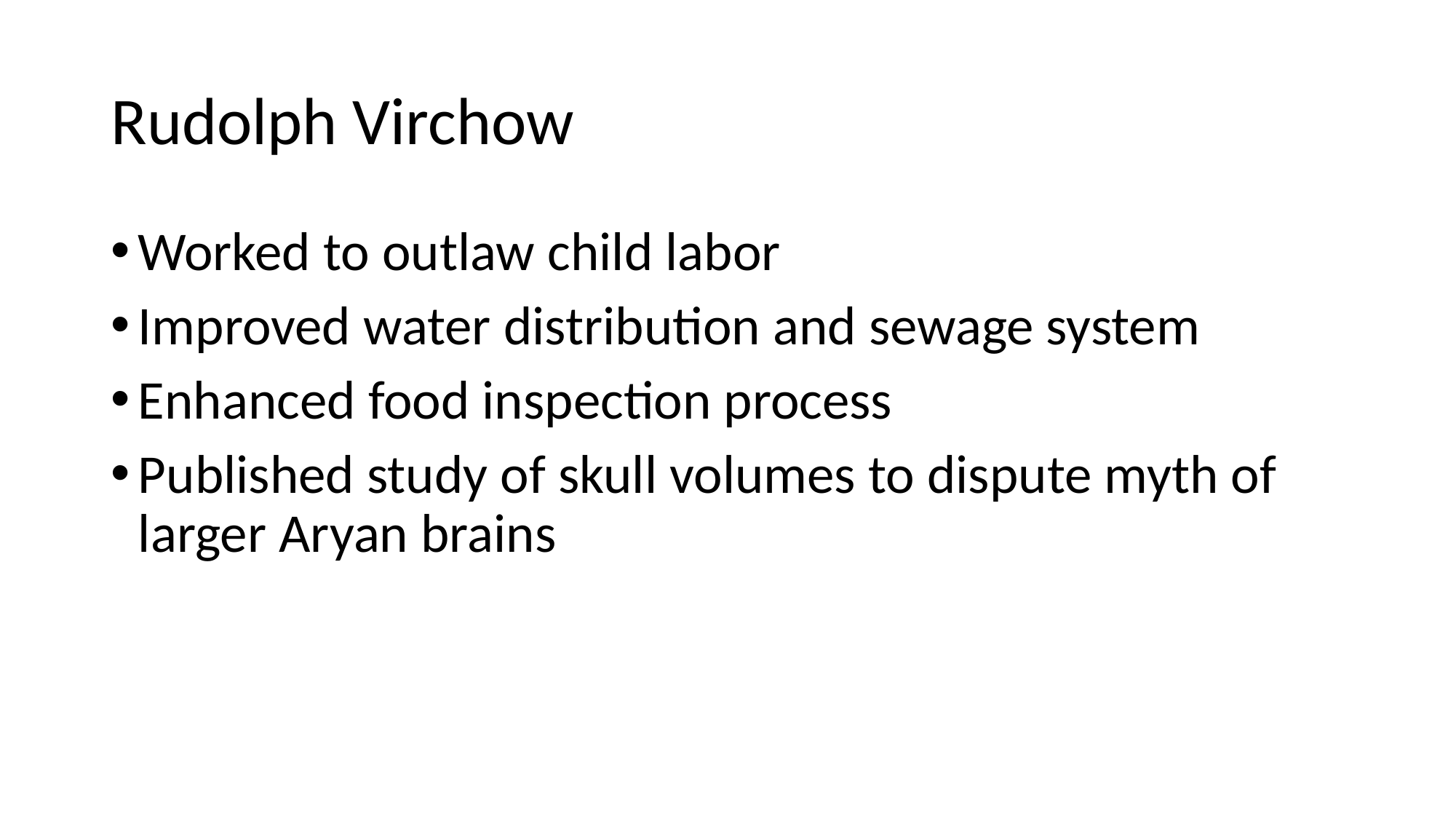

# Rudolph Virchow
Worked to outlaw child labor
Improved water distribution and sewage system
Enhanced food inspection process
Published study of skull volumes to dispute myth of larger Aryan brains